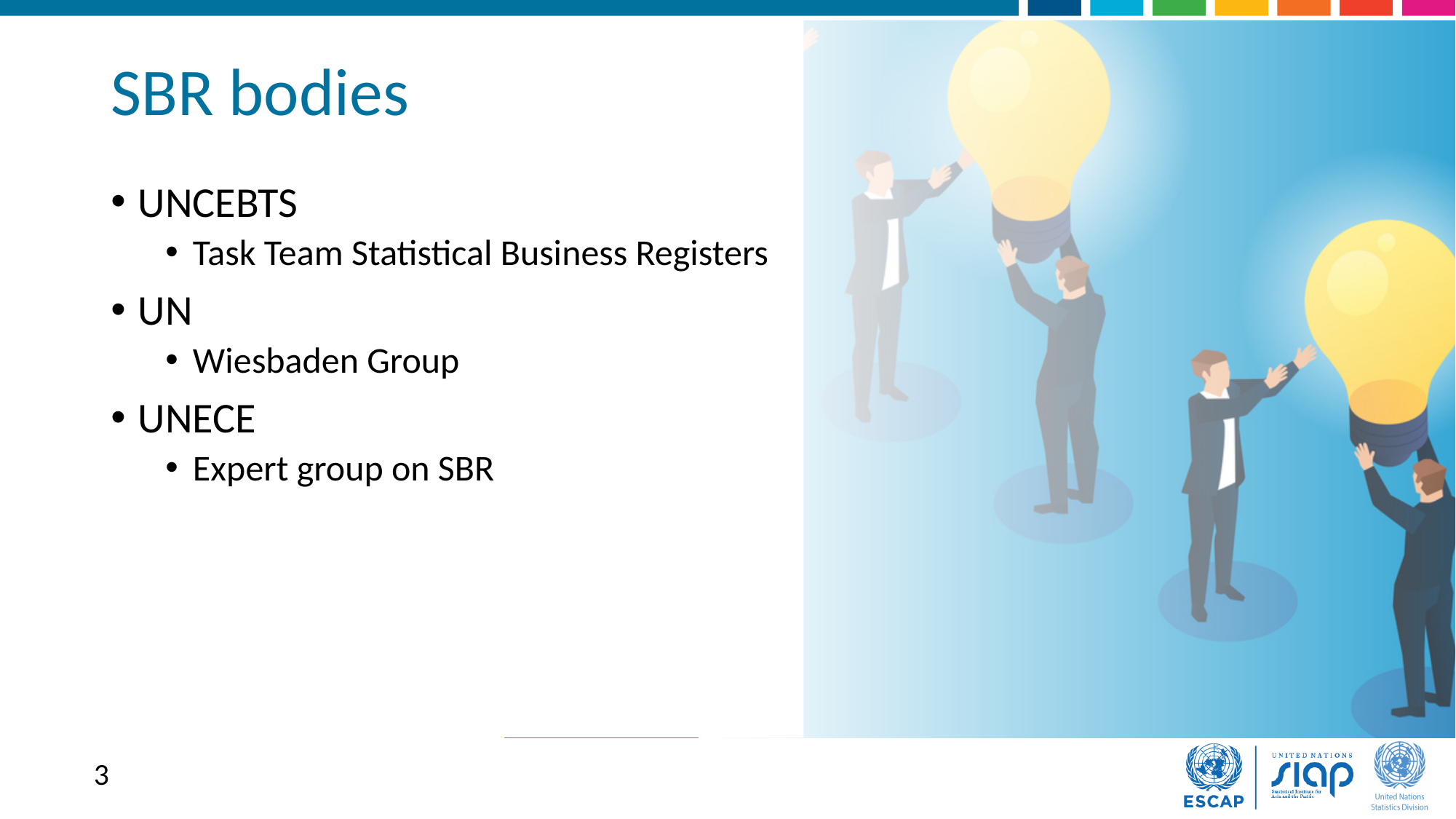

# SBR bodies
UNCEBTS
Task Team Statistical Business Registers
UN
Wiesbaden Group
UNECE
Expert group on SBR
3